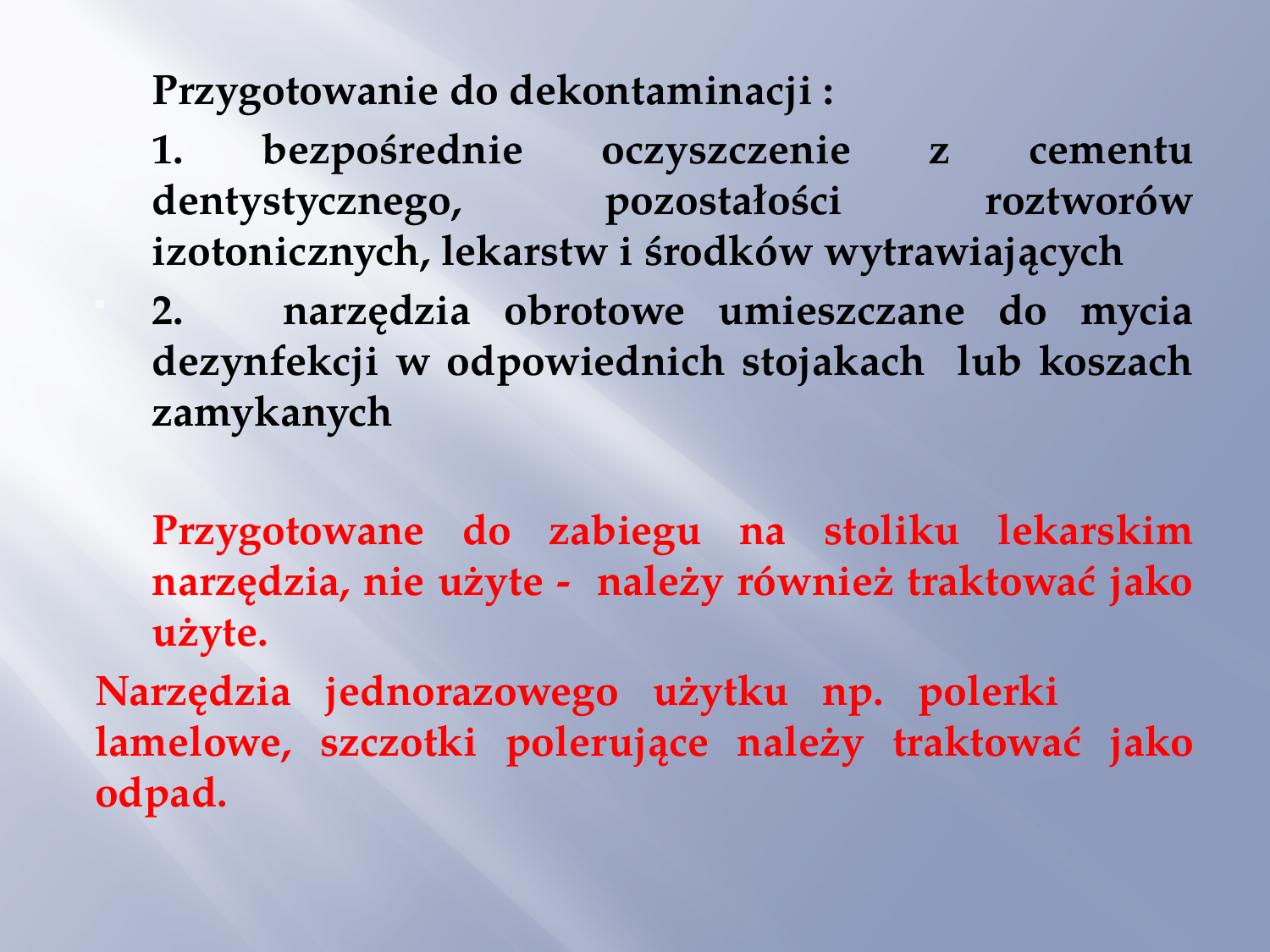

Przygotowanie do dekontaminacji :
1. bezpośrednie oczyszczenie z cementu dentystycznego, pozostałości roztworów izotonicznych, lekarstw i środków wytrawiających
2.   narzędzia obrotowe umieszczane do mycia dezynfekcji w odpowiednich stojakach  lub koszach zamykanych

Przygotowane do zabiegu na stoliku lekarskim narzędzia, nie użyte -  należy również traktować jako użyte.
Narzędzia jednorazowego użytku np. polerki     lamelowe, szczotki polerujące należy traktować jako odpad.